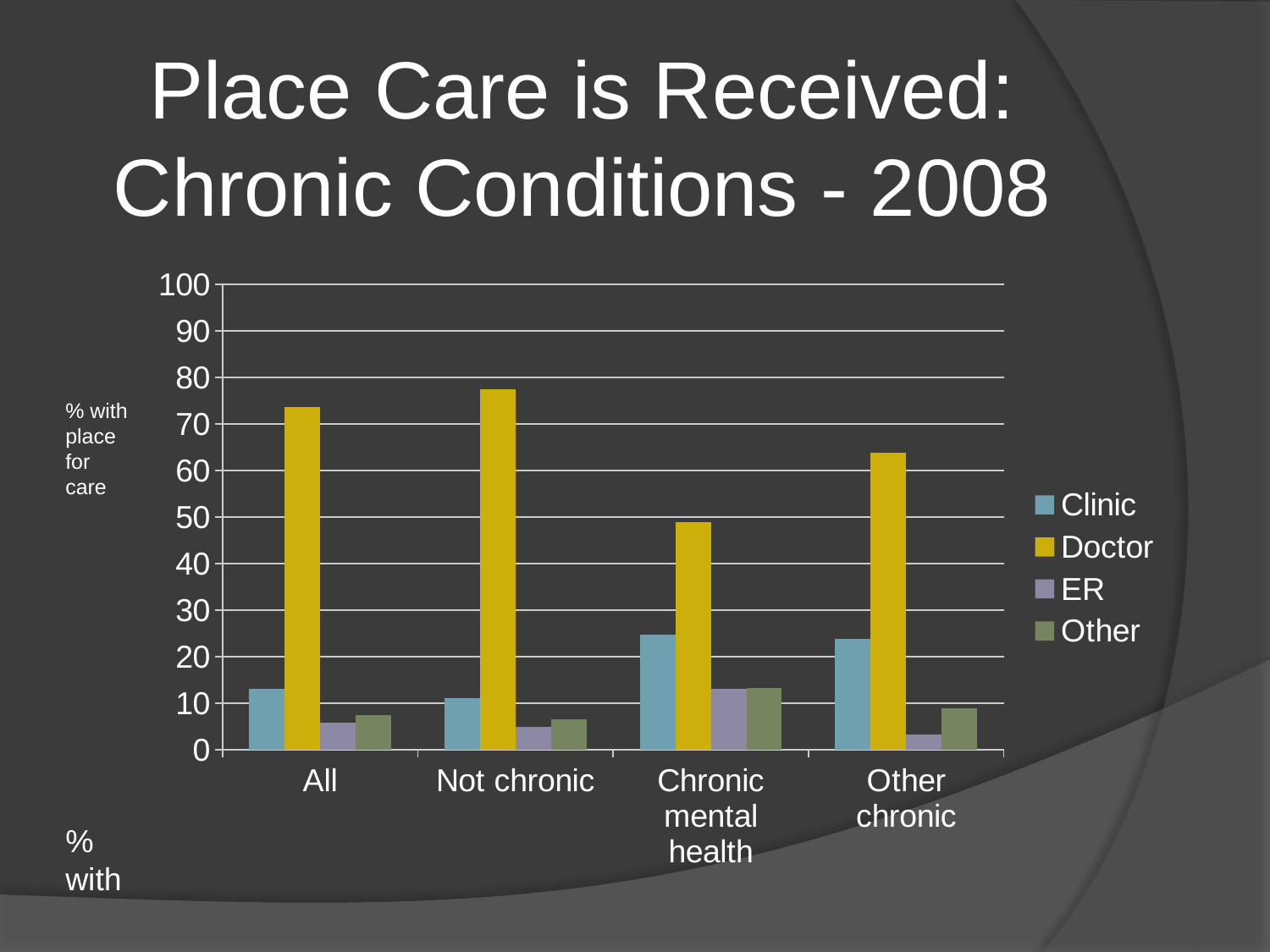

Place Care is Received:
Chronic Conditions - 2008

### Chart

| Category | Clinic | Doctor | ER | Other |
|---|---|---|---|---|
| All | 13.1 | 73.6 | 5.8 | 7.5 |
| Not chronic | 11.2 | 77.4 | 4.9 | 6.6 |
| Chronic mental health | 24.7 | 48.9 | 13.1 | 13.25 |
| Other chronic | 23.8 | 63.9 | 3.3 | 9.0 |
% with place for care
% with